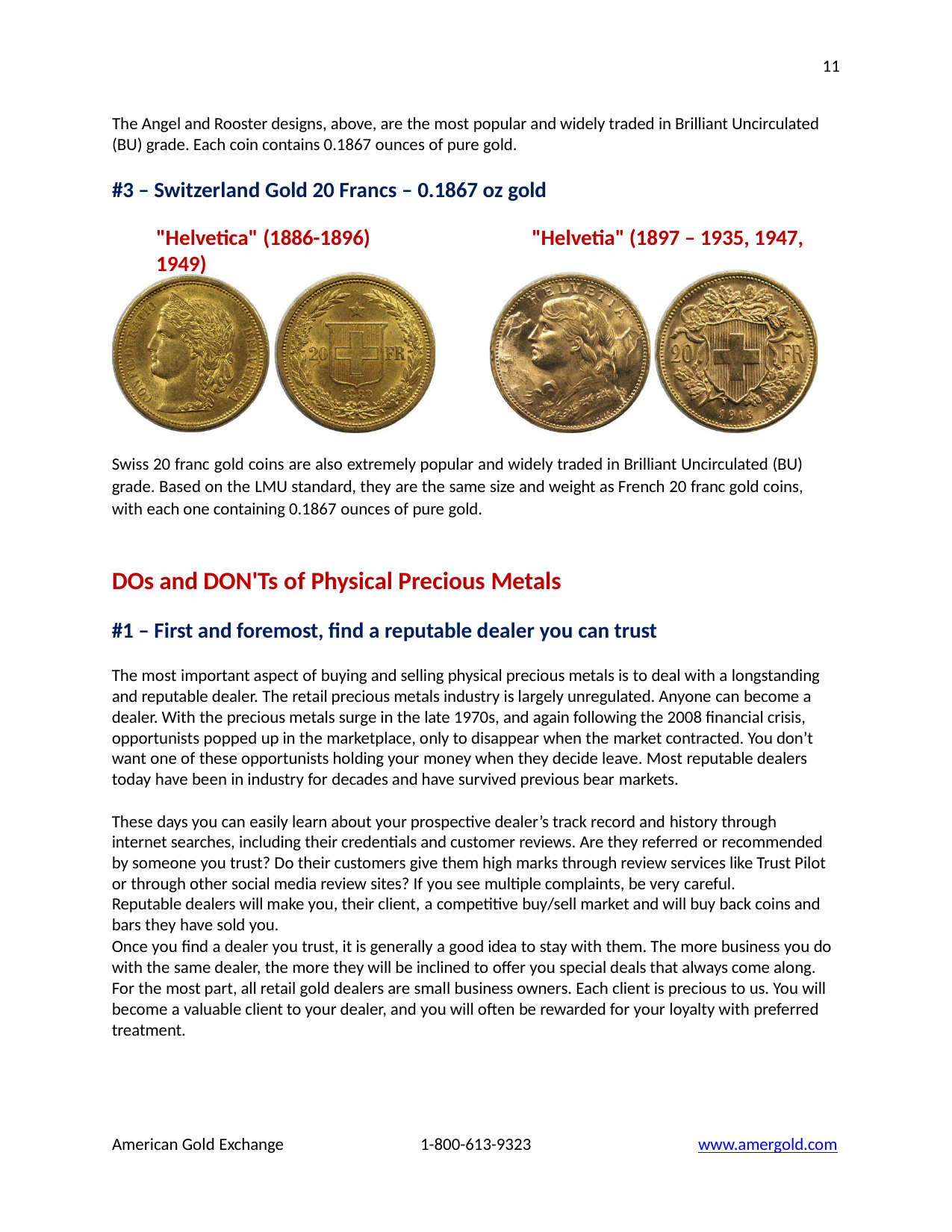

11

The Angel and Rooster designs, above, are the most popular and widely traded in Brilliant Uncirculated  (BU) grade. Each coin contains 0.1867 ounces of pure gold.

#3 – Switzerland Gold 20 Francs – 0.1867 oz gold

"Helvetica" (1886-1896)	"Helvetia" (1897 – 1935, 1947, 1949)

Swiss 20 franc gold coins are also extremely popular and widely traded in Brilliant Uncirculated (BU)  grade. Based on the LMU standard, they are the same size and weight as French 20 franc gold coins,  with each one containing 0.1867 ounces of pure gold.

DOs and DON'Ts of Physical Precious Metals
#1 – First and foremost, find a reputable dealer you can trust

The most important aspect of buying and selling physical precious metals is to deal with a longstanding  and reputable dealer. The retail precious metals industry is largely unregulated. Anyone can become a  dealer. With the precious metals surge in the late 1970s, and again following the 2008 financial crisis,  opportunists popped up in the marketplace, only to disappear when the market contracted. You don’t  want one of these opportunists holding your money when they decide leave. Most reputable dealers  today have been in industry for decades and have survived previous bear markets.

These days you can easily learn about your prospective dealer’s track record and history through  internet searches, including their credentials and customer reviews. Are they referred or recommended  by someone you trust? Do their customers give them high marks through review services like Trust Pilot  or through other social media review sites? If you see multiple complaints, be very careful.
Reputable dealers will make you, their client, a competitive buy/sell market and will buy back coins and  bars they have sold you.
Once you find a dealer you trust, it is generally a good idea to stay with them. The more business you do  with the same dealer, the more they will be inclined to offer you special deals that always come along.  For the most part, all retail gold dealers are small business owners. Each client is precious to us. You will  become a valuable client to your dealer, and you will often be rewarded for your loyalty with preferred  treatment.
American Gold Exchange
1-800-613-9323
www.amergold.com